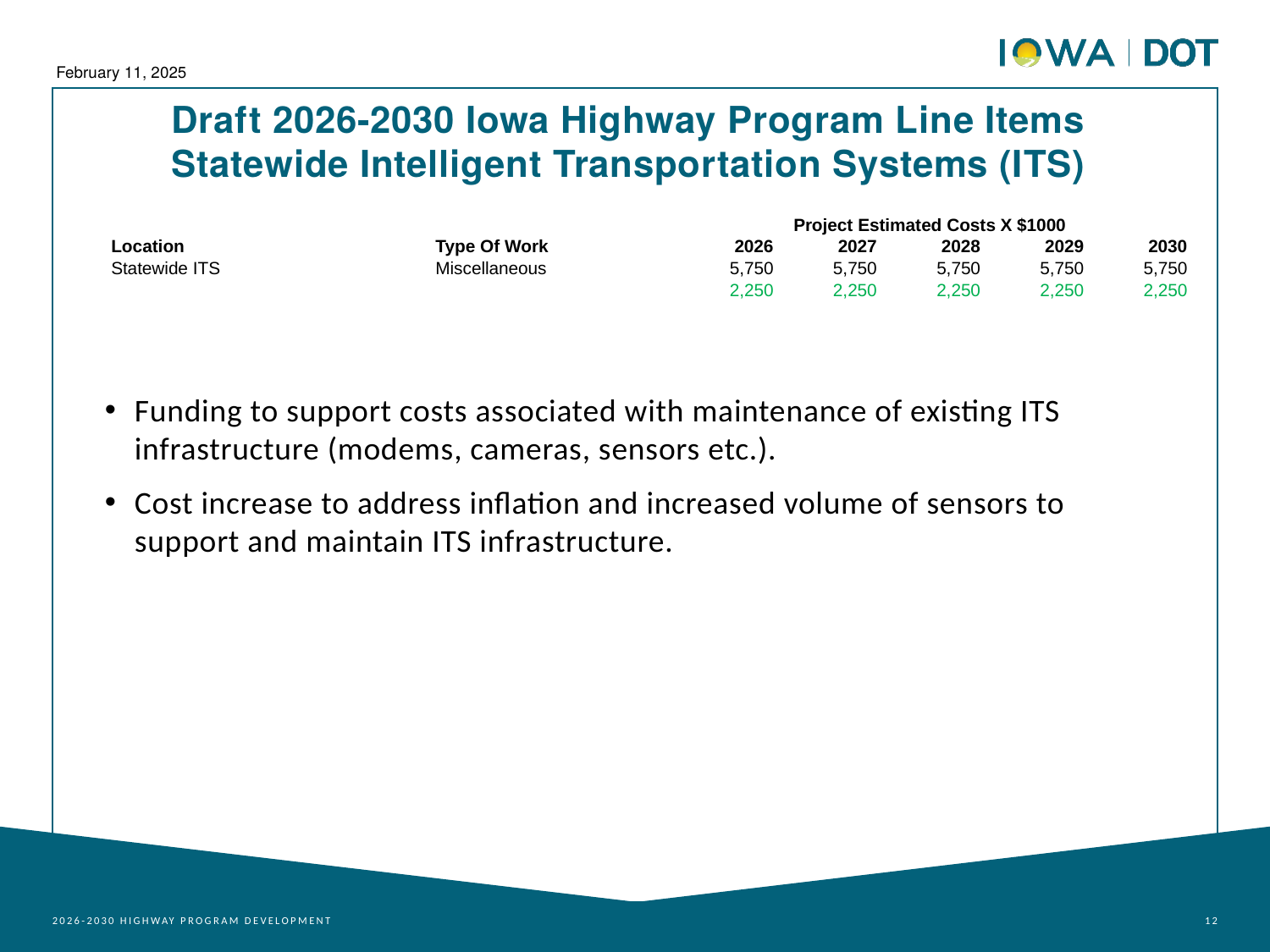

February 11, 2025
Draft 2026-2030 Iowa Highway Program Line Items
Statewide Intelligent Transportation Systems (ITS)
|  |  | Project Estimated Costs X $1000 |  |  |  |  |
| --- | --- | --- | --- | --- | --- | --- |
| Location | Type Of Work | 2026 | 2027 | 2028 | 2029 | 2030 |
| Statewide ITS | Miscellaneous | 5,750 | 5,750 | 5,750 | 5,750 | 5,750 |
|  |  | 2,250 | 2,250 | 2,250 | 2,250 | 2,250 |
Funding to support costs associated with maintenance of existing ITS infrastructure (modems, cameras, sensors etc.).
Cost increase to address inflation and increased volume of sensors to support and maintain ITS infrastructure.